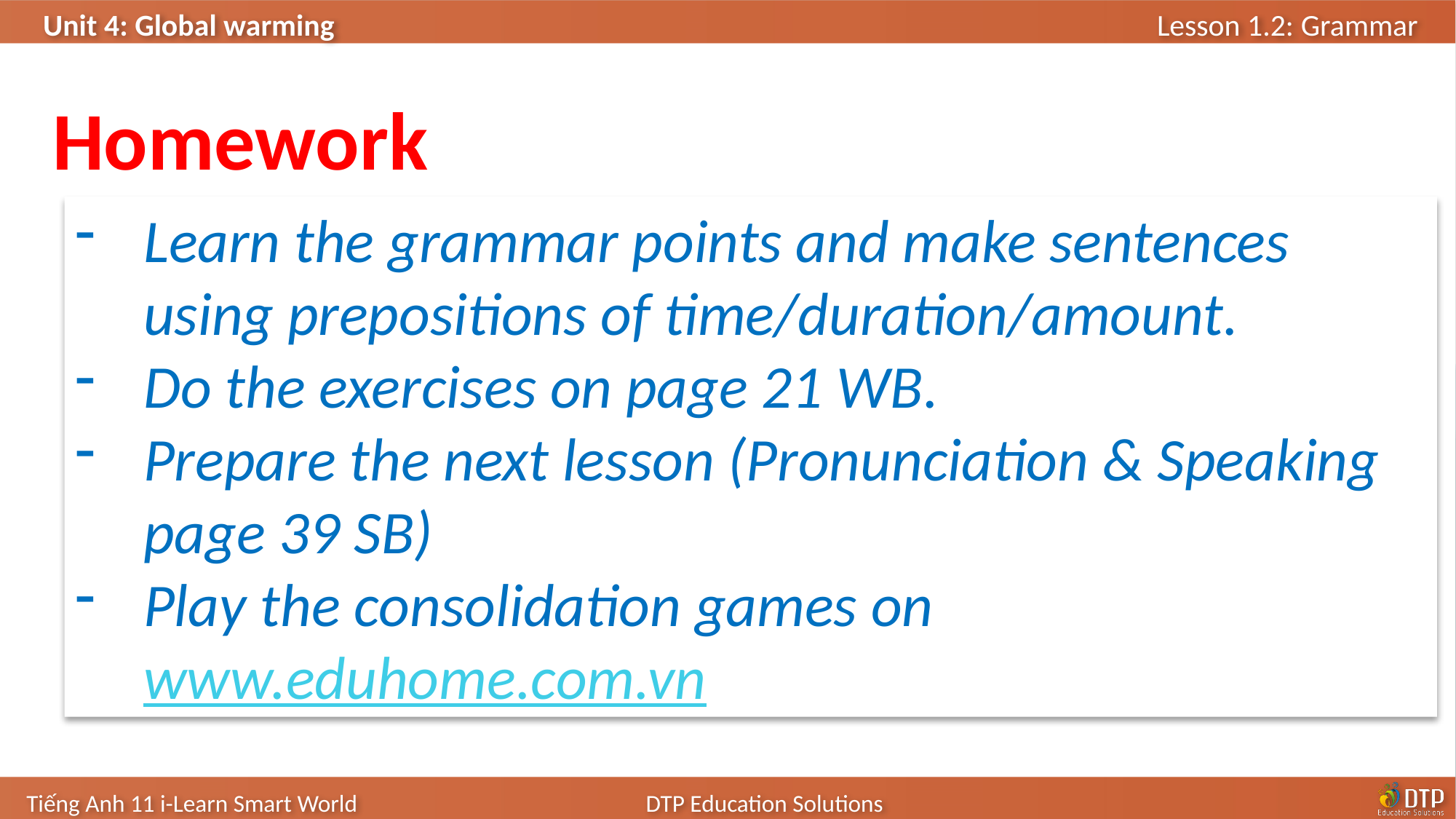

Homework
Learn the grammar points and make sentences using prepositions of time/duration/amount.
Do the exercises on page 21 WB.
Prepare the next lesson (Pronunciation & Speaking page 39 SB)
Play the consolidation games on www.eduhome.com.vn